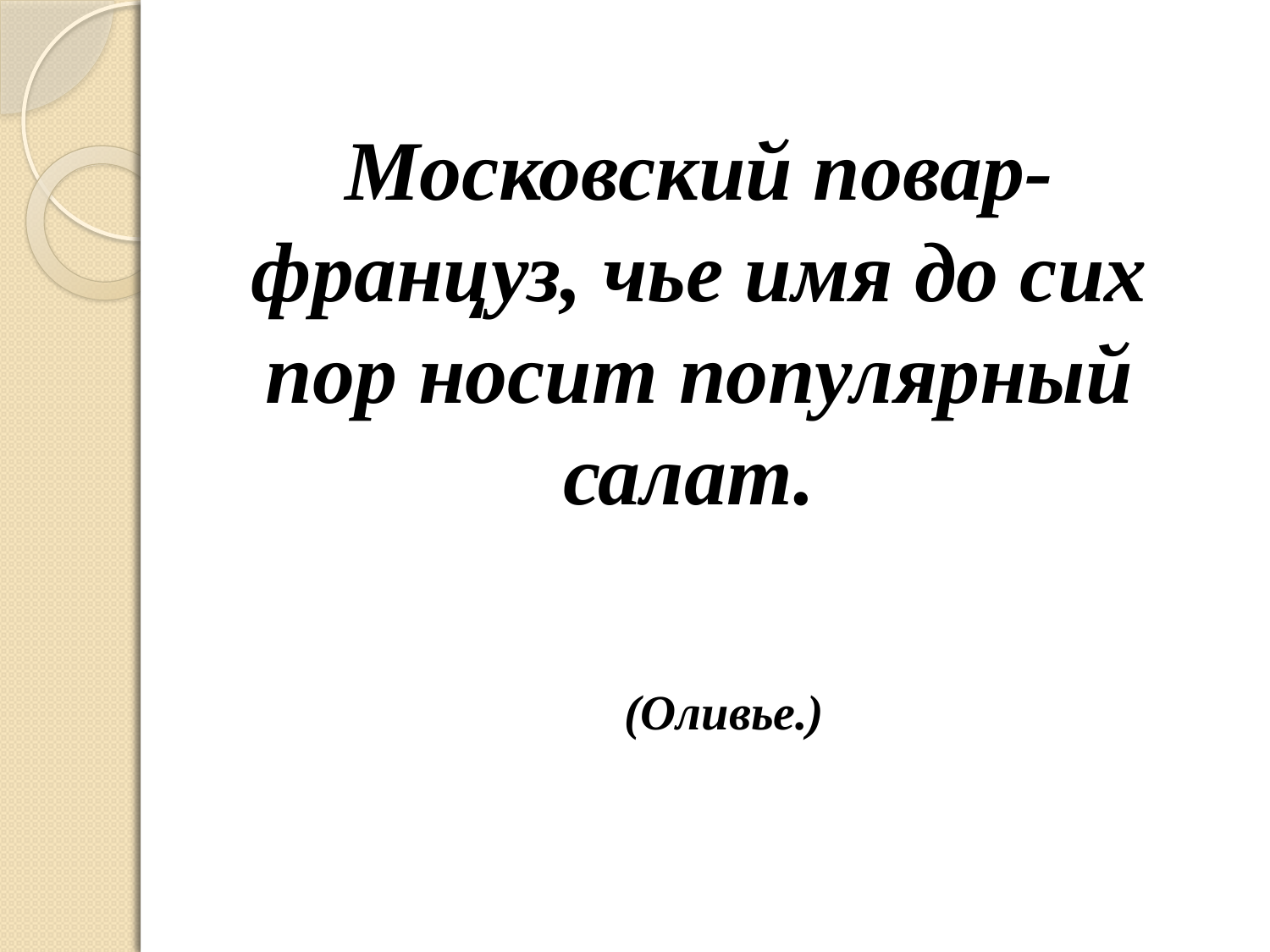

Московский повар-француз, чье имя до сих пор носит популярный салат.

(Оливье.)